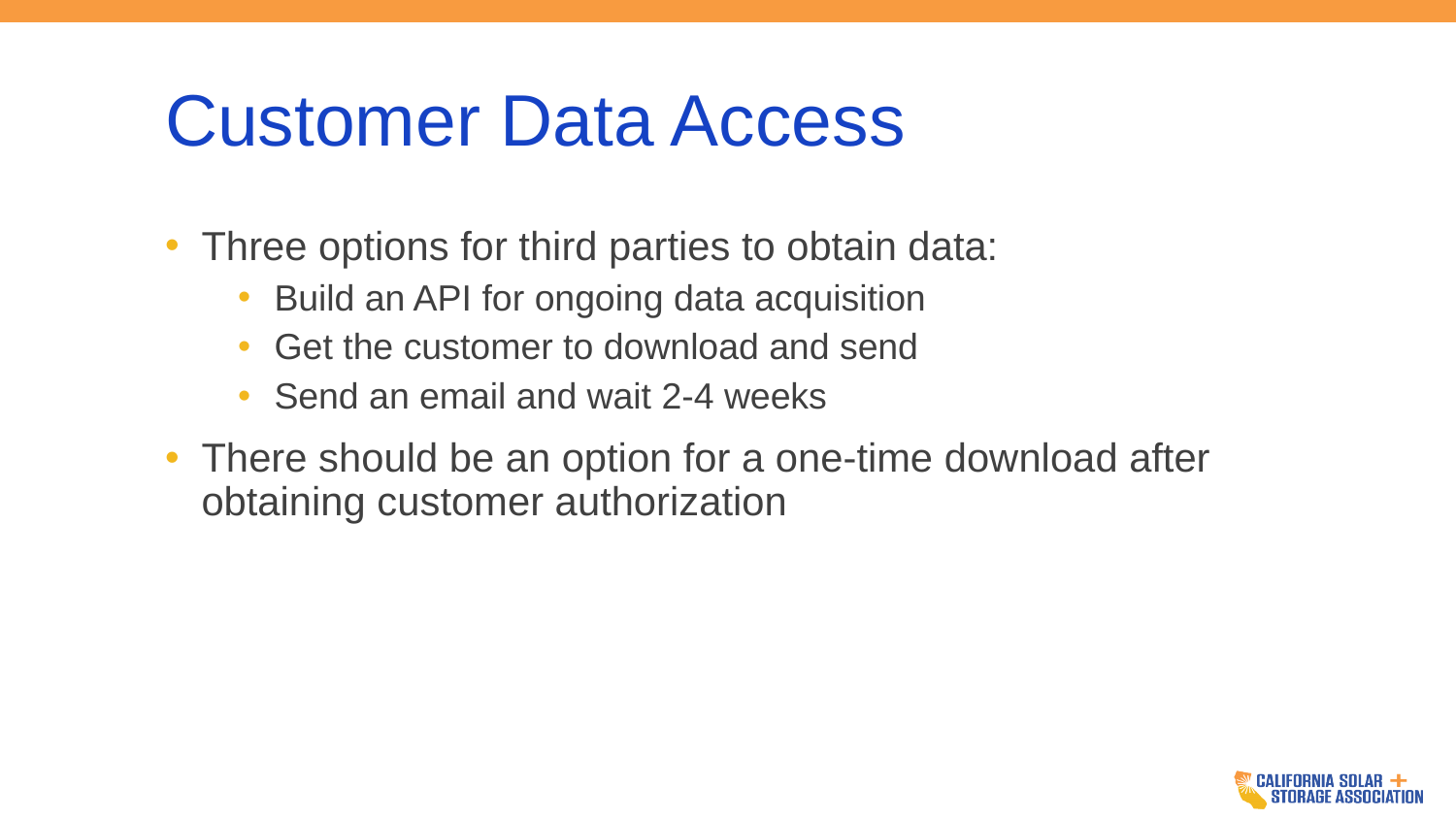

# Customer Data Access
Three options for third parties to obtain data:
Build an API for ongoing data acquisition
Get the customer to download and send
Send an email and wait 2-4 weeks
There should be an option for a one-time download after obtaining customer authorization